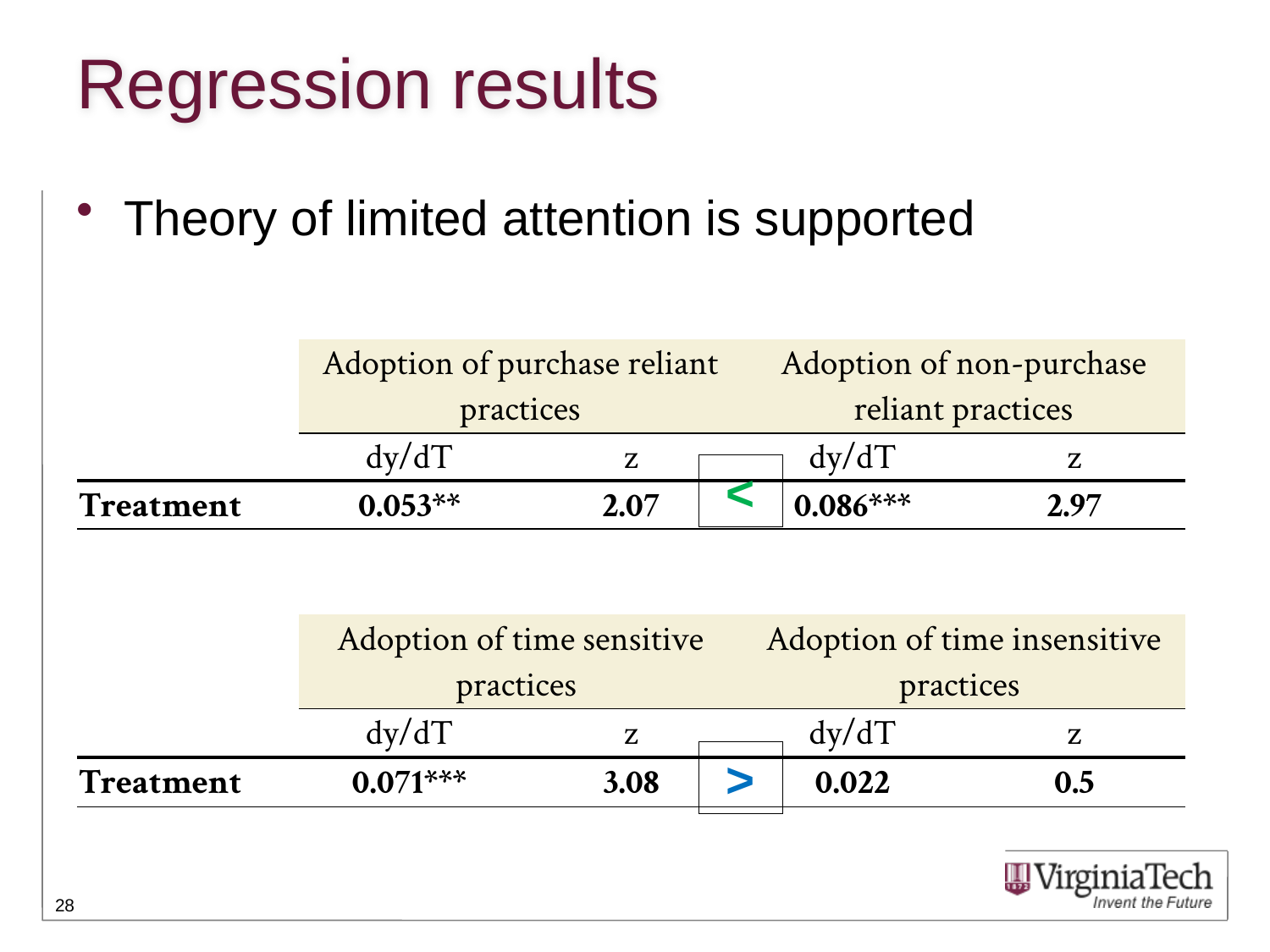

# Regression results
Theory of limited attention is supported
|  | Adoption of purchase reliant practices |  | Adoption of non-purchase reliant practices |  |
| --- | --- | --- | --- | --- |
|  | dy/dT | z | dy/dT | z |
| Treatment | 0.053\*\* | 2.07 | 0.086\*\*\* | 2.97 |
<
|  | Adoption of time sensitive practices |  | Adoption of time insensitive practices |  |
| --- | --- | --- | --- | --- |
|  | dy/dT | z | dy/dT | z |
| Treatment | 0.071\*\*\* | 3.08 | 0.022 | 0.5 |
>
28